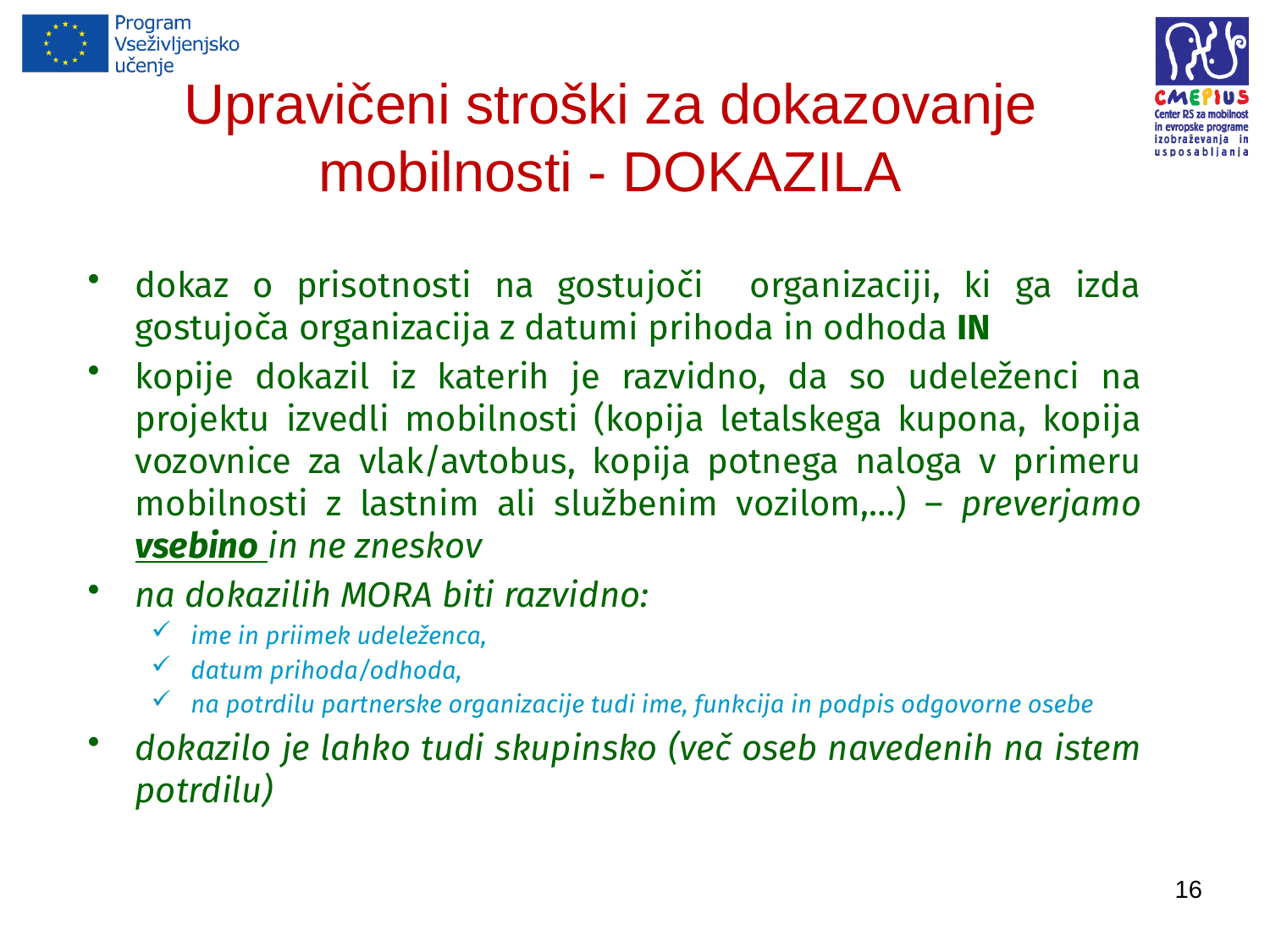

# Upravičeni stroški za dokazovanje mobilnosti - DOKAZILA

dokaz o prisotnosti na gostujoči  organizaciji, ki ga izda gostujoča organizacija z datumi prihoda in odhoda IN
kopije dokazil iz katerih je razvidno, da so udeleženci na projektu izvedli mobilnosti (kopija letalskega kupona, kopija vozovnice za vlak/avtobus, kopija potnega naloga v primeru mobilnosti z lastnim ali službenim vozilom,…) – preverjamo vsebino in ne zneskov
na dokazilih MORA biti razvidno:
ime in priimek udeleženca,
datum prihoda/odhoda,
na potrdilu partnerske organizacije tudi ime, funkcija in podpis odgovorne osebe
dokazilo je lahko tudi skupinsko (več oseb navedenih na istem potrdilu)

16